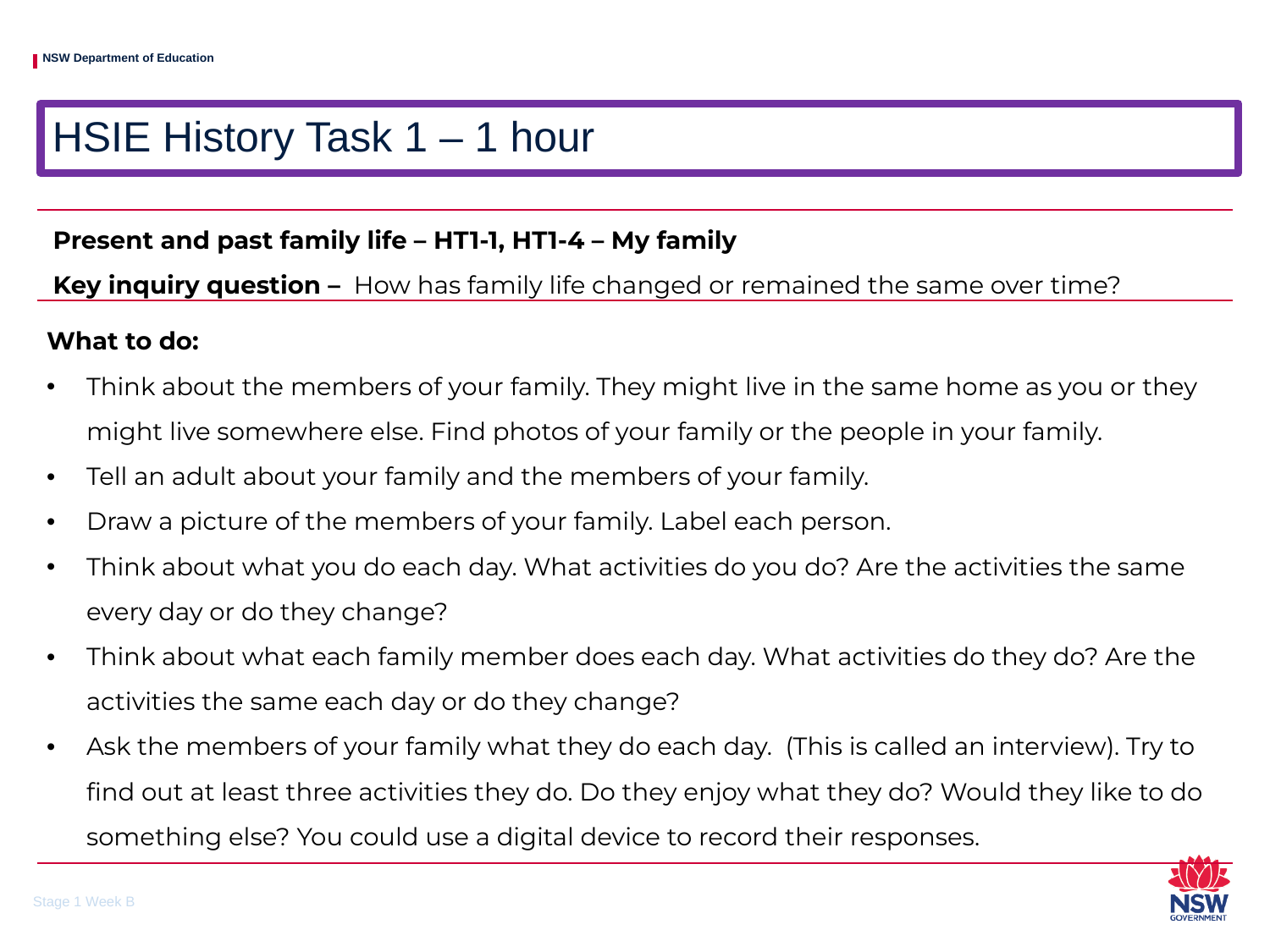

# HSIE History Task 1 – 1 hour
| Present and past family life – HT1-1, HT1-4 – My family Key inquiry question –  How has family life changed or remained the same over time? |
| --- |
| What to do: Think about the members of your family. They might live in the same home as you or they might live somewhere else. Find photos of your family or the people in your family.  Tell an adult about your family and the members of your family. Draw a picture of the members of your family. Label each person. Think about what you do each day. What activities do you do? Are the activities the same every day or do they change? Think about what each family member does each day. What activities do they do? Are the activities the same each day or do they change? Ask the members of your family what they do each day.  (This is called an interview). Try to find out at least three activities they do. Do they enjoy what they do? Would they like to do something else? You could use a digital device to record their responses. |
Stage 1 Week B